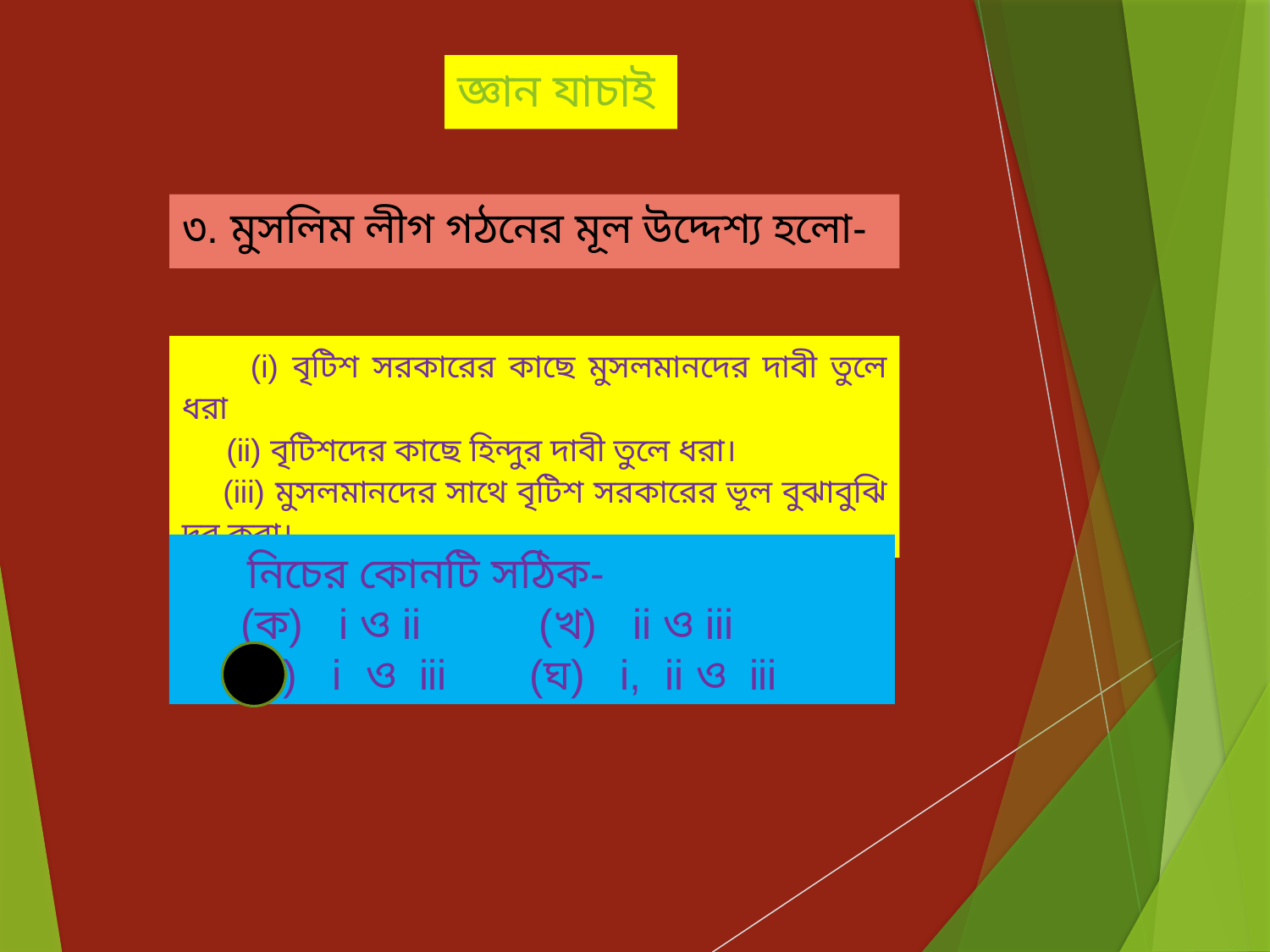

# জ্ঞান যাচাই
৩. মুসলিম লীগ গঠনের মূল উদ্দেশ্য হলো-
     (i) বৃটিশ সরকারের কাছে মুসলমানদের দাবী তুলে ধরা
     (ii) বৃটিশদের কাছে হিন্দুর দাবী তুলে ধরা।
    (iii) মুসলমানদের সাথে বৃটিশ সরকারের ভূল বুঝাবুঝি দূর করা।
      নিচের কোনটি সঠিক-
     (ক)   i ও ii          (খ)   ii ও iii
     (গ)   i  ও  iii       (ঘ)   i,  ii ও  iii